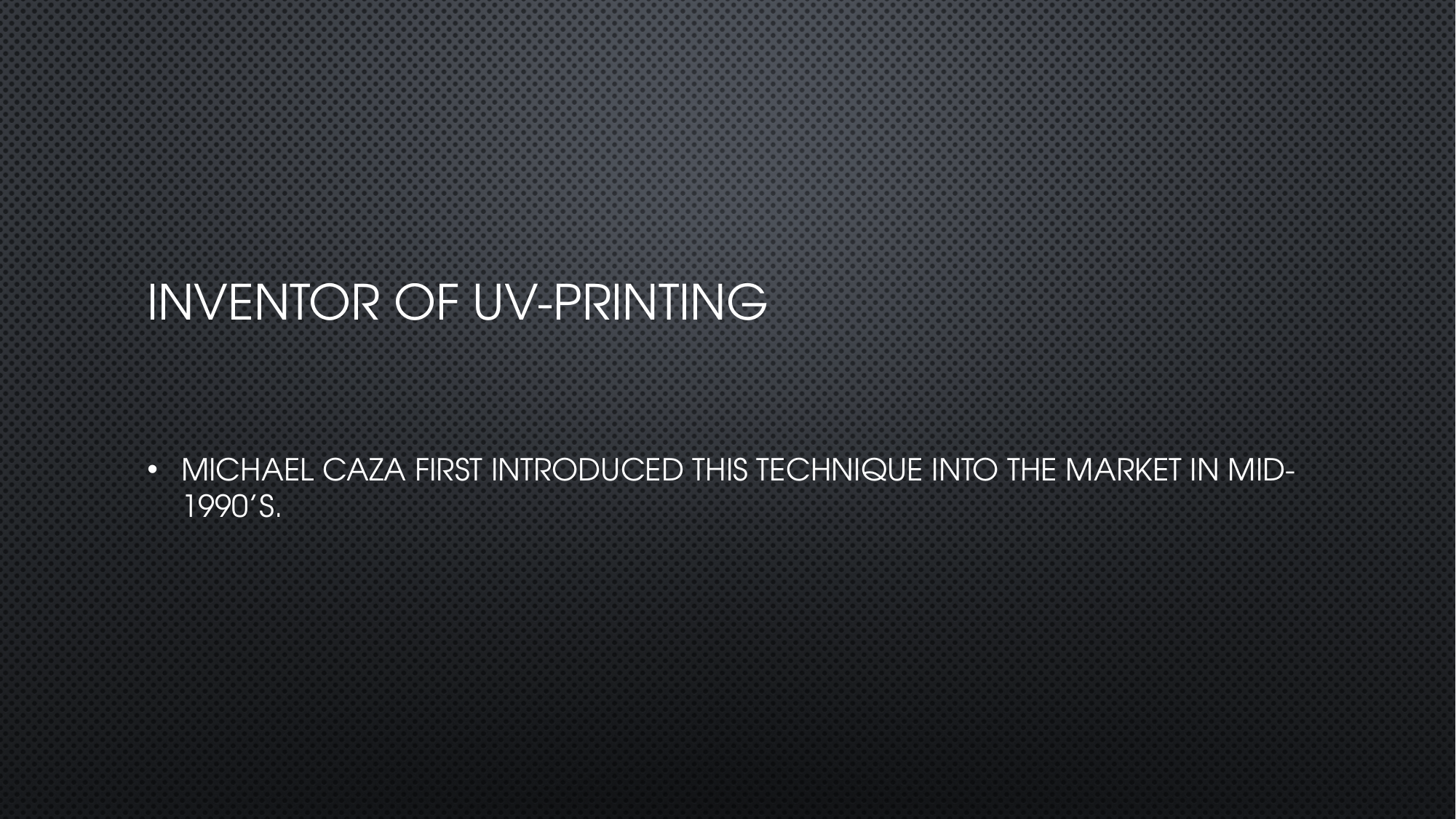

# Inventor of uv-printing
Michael caza first introduced this technique into the market in mid-1990’s.